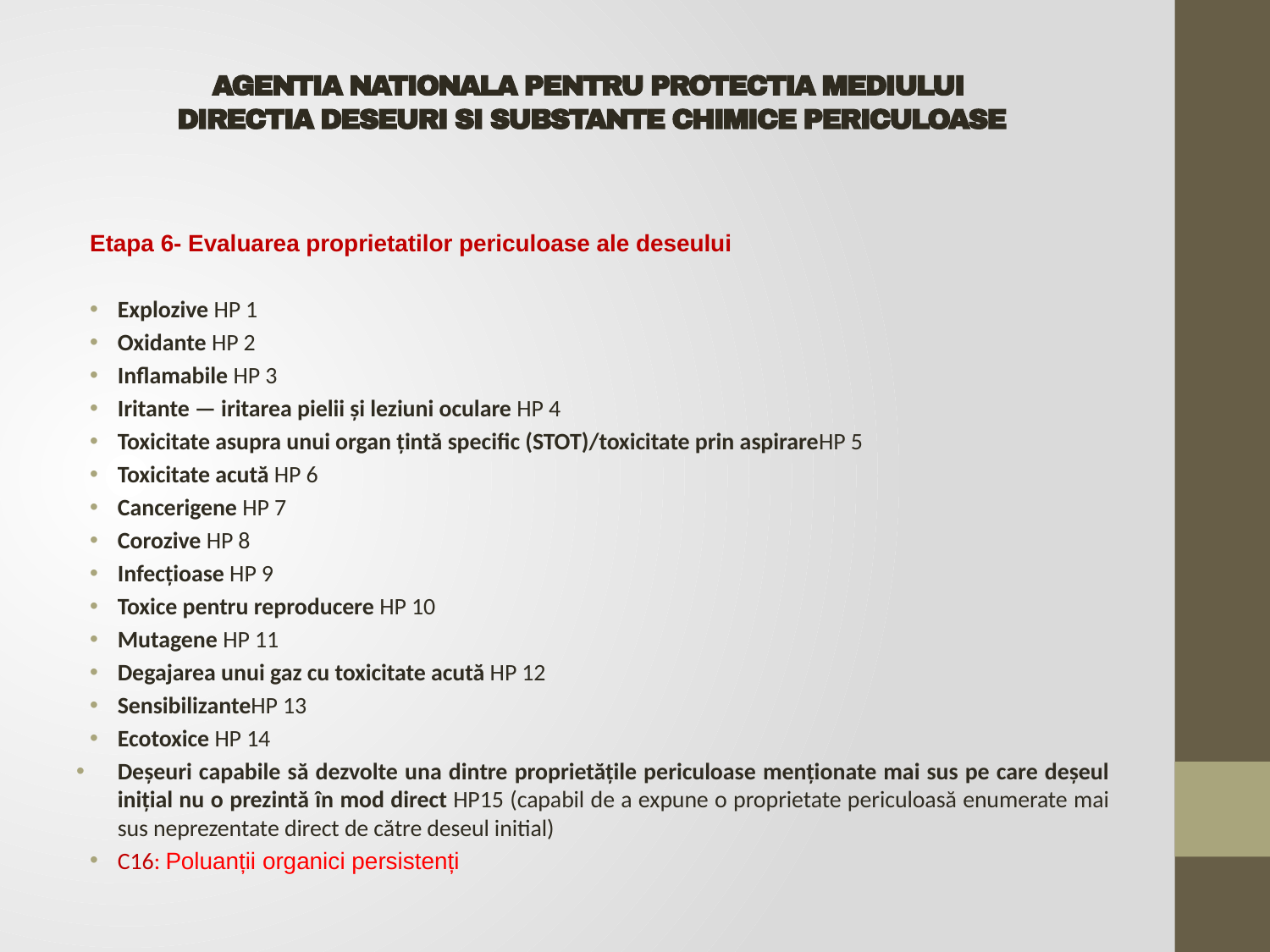

# AGENTIA NATIONALA PENTRU PROTECTIA MEDIULUI DIRECTIA DESEURI SI SUBSTANTE CHIMICE PERICULOASE
Etapa 6- Evaluarea proprietatilor periculoase ale deseului

Explozive HP 1
Oxidante HP 2
Inflamabile HP 3
Iritante — iritarea pielii și leziuni oculare HP 4
Toxicitate asupra unui organ țintă specific (STOT)/toxicitate prin aspirareHP 5
Toxicitate acută HP 6
Cancerigene HP 7
Corozive HP 8
Infecțioase HP 9
Toxice pentru reproducere HP 10
Mutagene HP 11
Degajarea unui gaz cu toxicitate acută HP 12
SensibilizanteHP 13
Ecotoxice HP 14
Deșeuri capabile să dezvolte una dintre proprietățile periculoase menționate mai sus pe care deșeul inițial nu o prezintă în mod direct HP15 (capabil de a expune o proprietate periculoasă enumerate mai sus neprezentate direct de către deseul initial)
C16: Poluanții organici persistenți